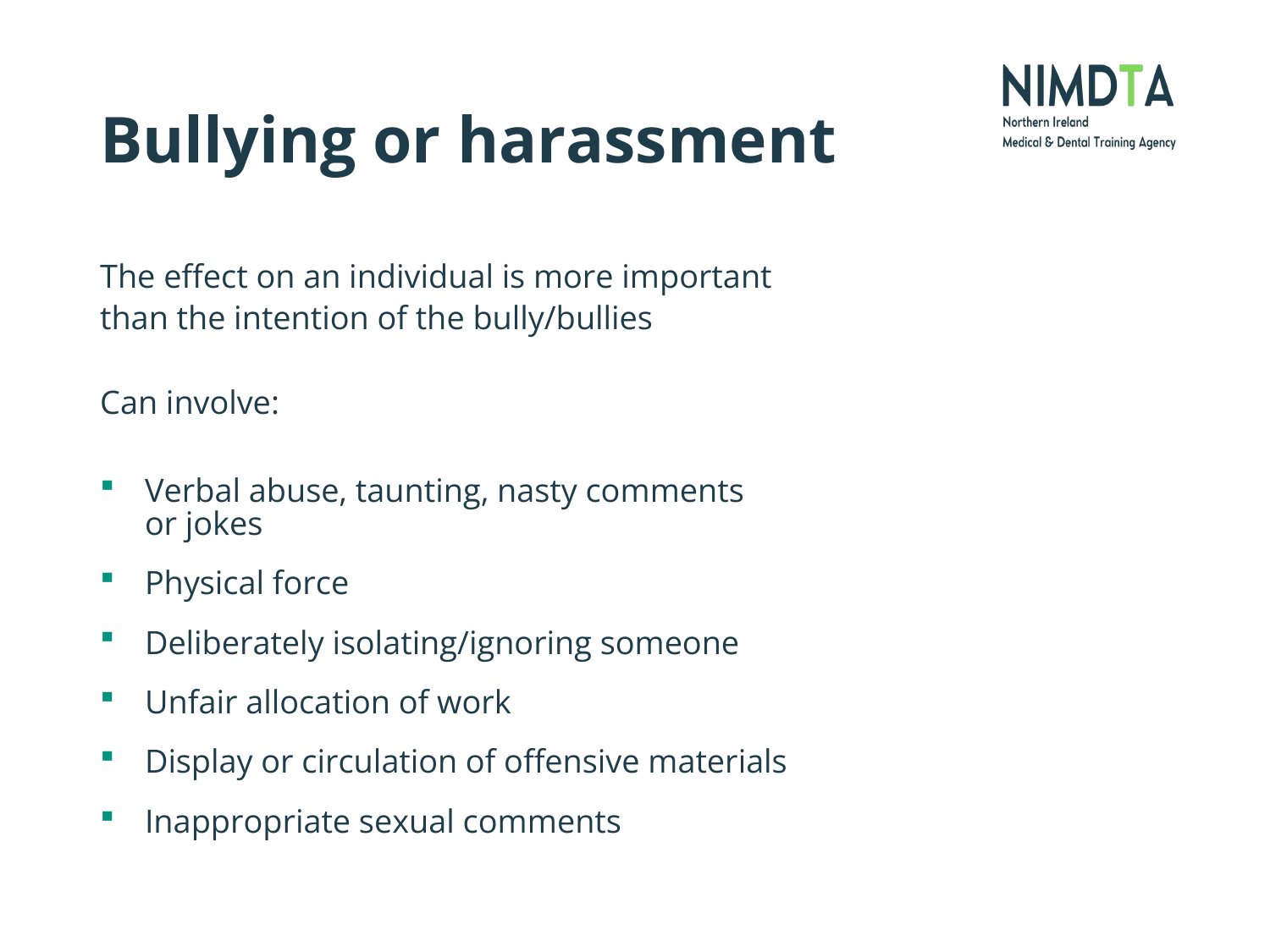

# Bullying or harassment
The effect on an individual is more important
than the intention of the bully/bullies

Can involve:

Verbal abuse, taunting, nasty comments
or jokes

Physical force

Deliberately isolating/ignoring someone

Unfair allocation of work

Display or circulation of offensive materials

Inappropriate sexual comments